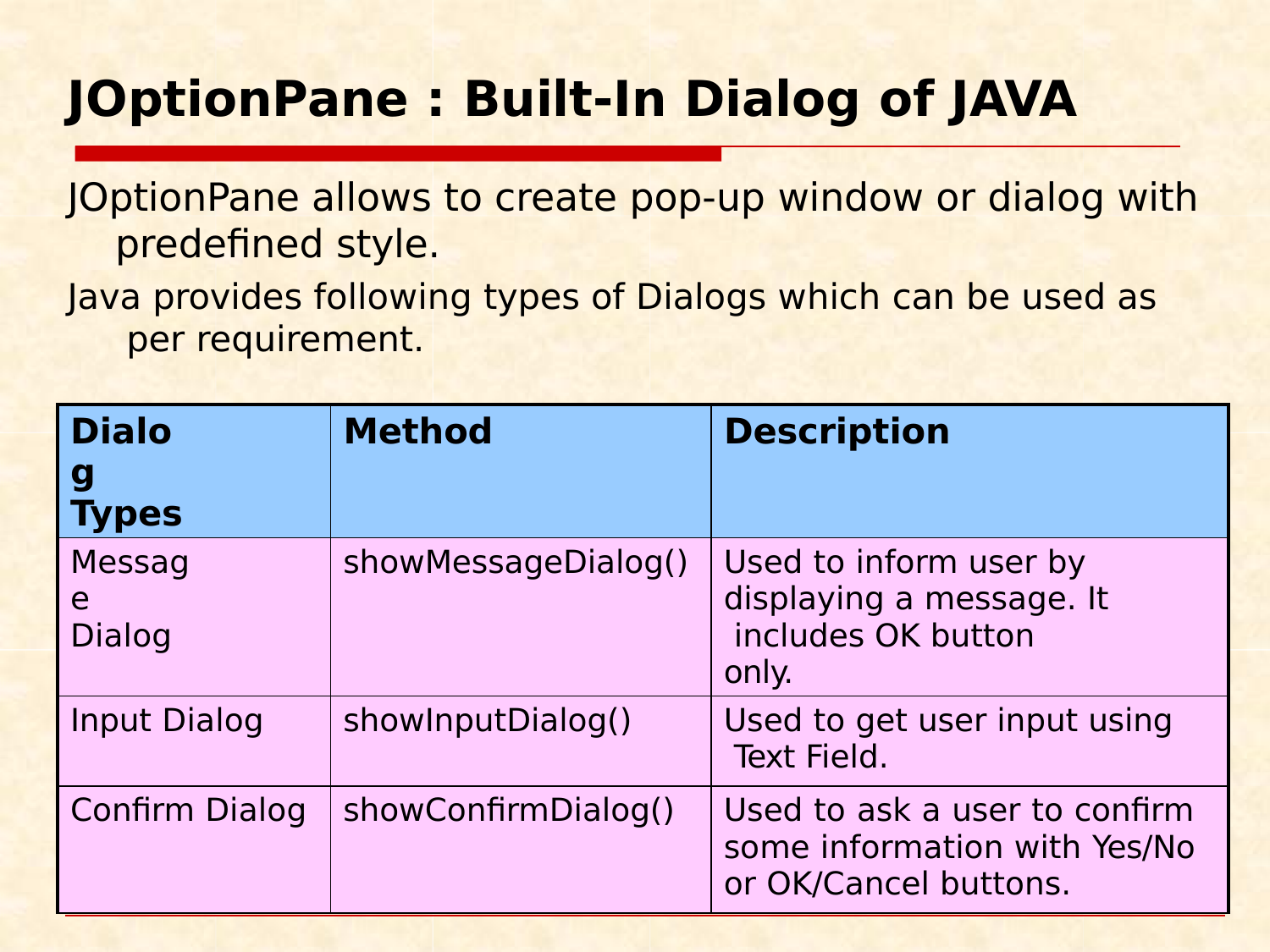

# JOptionPane : Built-In Dialog of JAVA

JOptionPane allows to create pop-up window or dialog with  predefined style.
Java provides following types of Dialogs which can be used as  per requirement.
| Dialog Types | Method | Description |
| --- | --- | --- |
| Message Dialog | showMessageDialog() | Used to inform user by displaying a message. It includes OK button only. |
| Input Dialog | showInputDialog() | Used to get user input using Text Field. |
| Confirm Dialog | showConfirmDialog() | Used to ask a user to confirm some information with Yes/No or OK/Cancel buttons. |